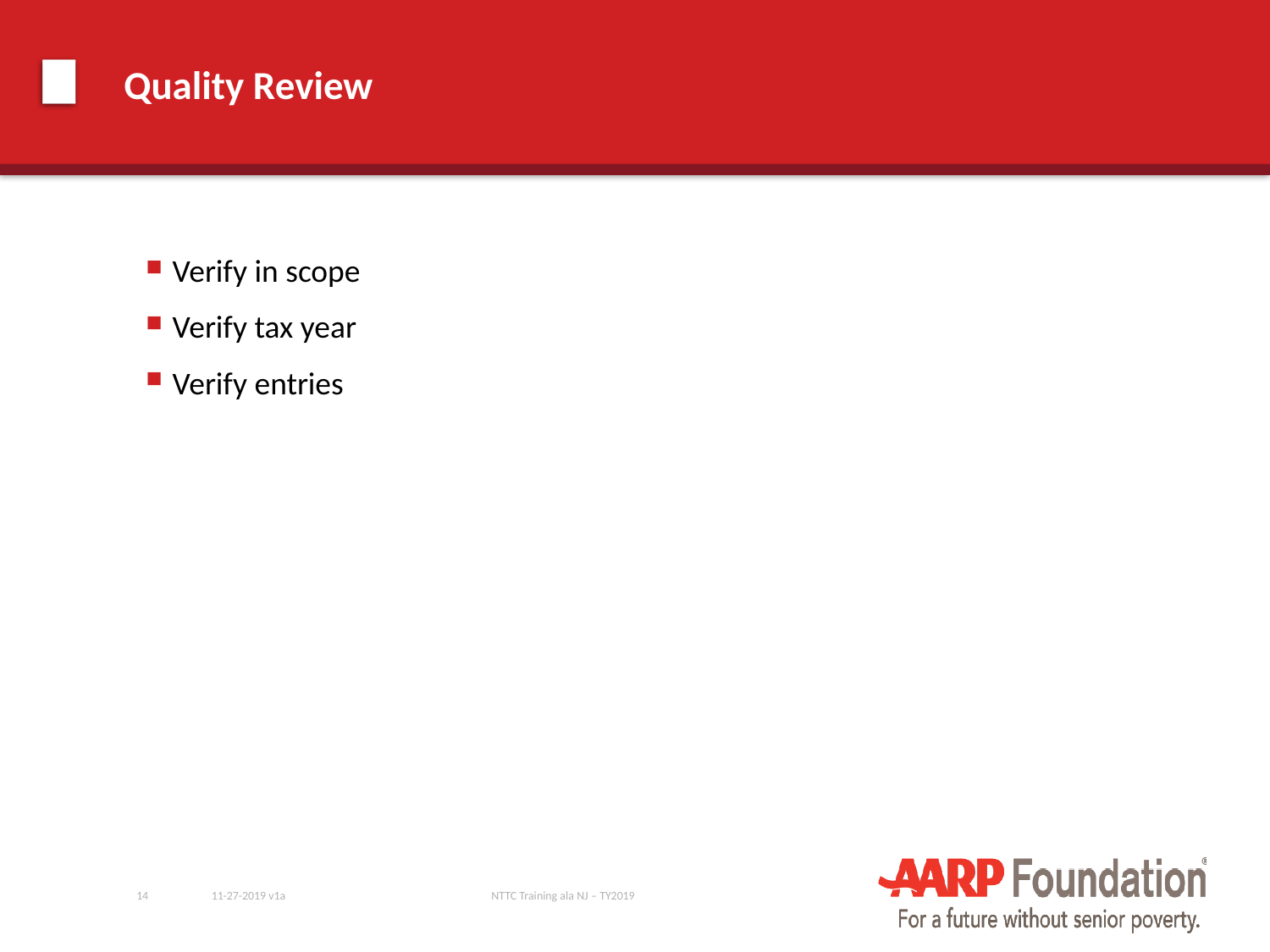

# Quality Review
Verify in scope
Verify tax year
Verify entries
14
11-27-2019 v1a
NTTC Training ala NJ – TY2019